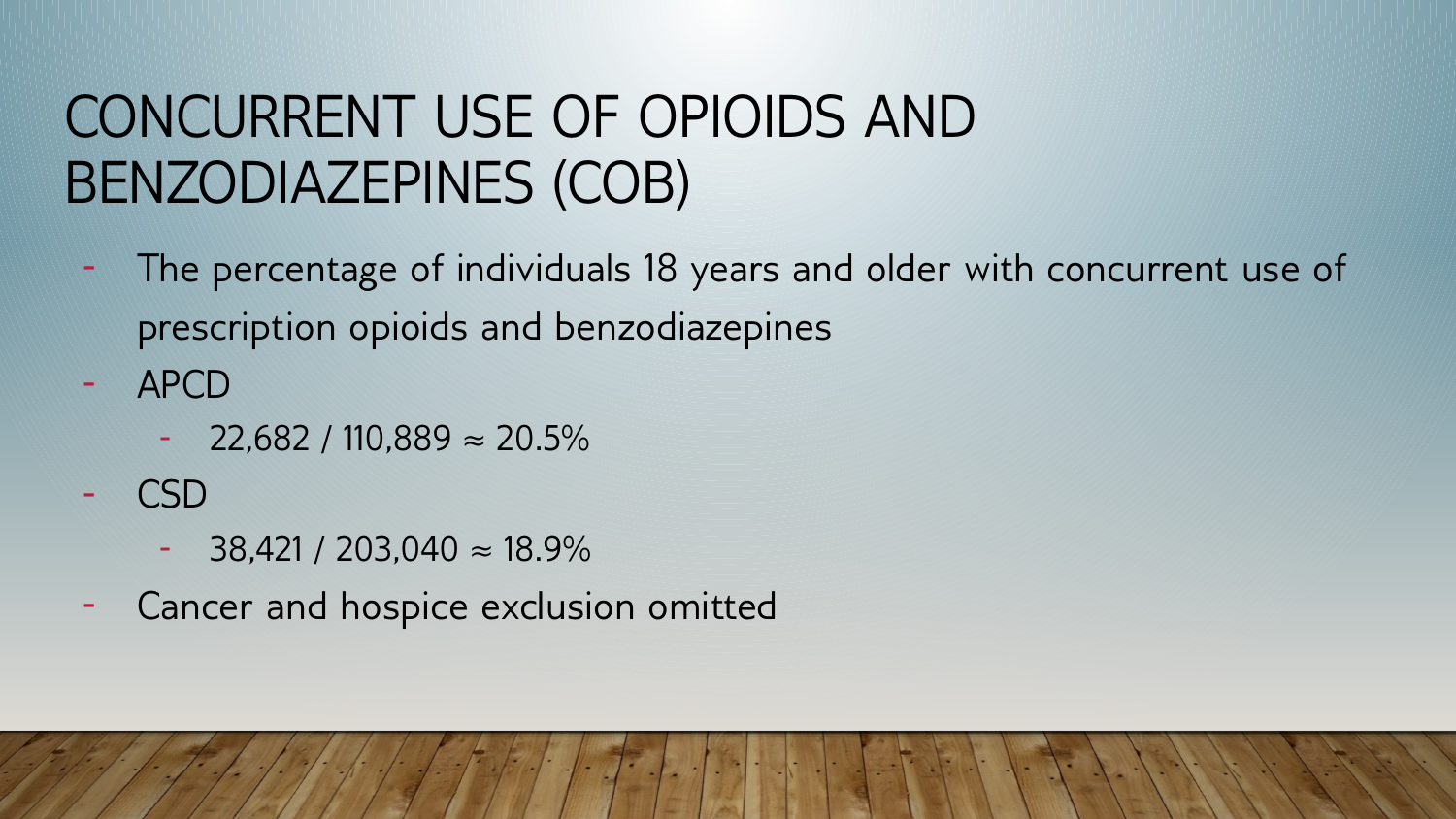

# Concurrent Use of Opioids and Benzodiazepines (COB)
The percentage of individuals 18 years and older with concurrent use of prescription opioids and benzodiazepines
APCD
22,682 / 110,889 ≈ 20.5%
CSD
38,421 / 203,040 ≈ 18.9%
Cancer and hospice exclusion omitted